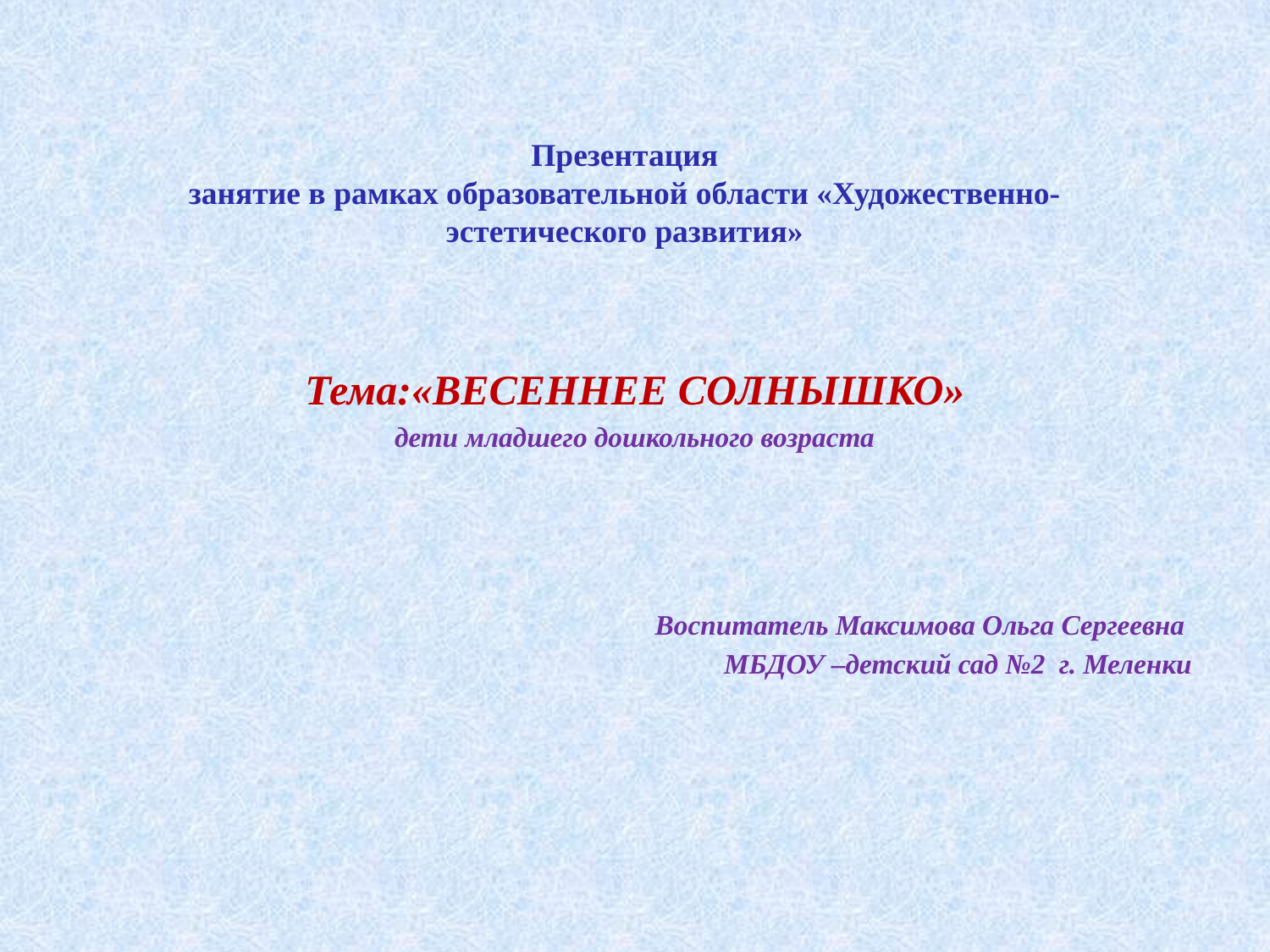

# Презентация занятие в рамках образовательной области «Художественно-эстетического развития»
Тема:«ВЕСЕННЕЕ СОЛНЫШКО»
дети младшего дошкольного возраста

Воспитатель Максимова Ольга Сергеевна
                                       МБДОУ –детский сад №2  г. Меленки